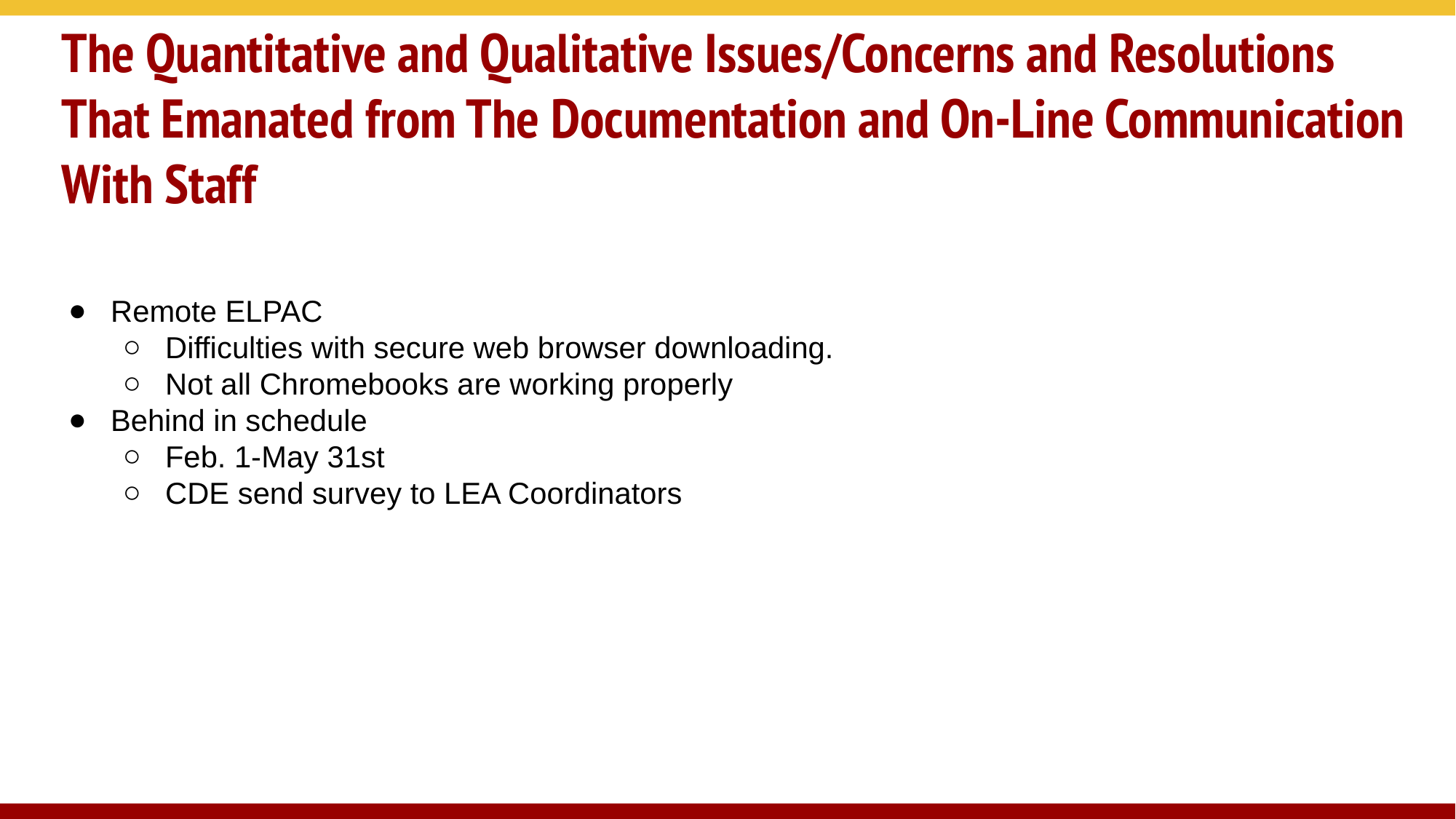

# The Quantitative and Qualitative Issues/Concerns and Resolutions That Emanated from The Documentation and On-Line Communication With Staff

Remote ELPAC
Difficulties with secure web browser downloading.
Not all Chromebooks are working properly
Behind in schedule
Feb. 1-May 31st
CDE send survey to LEA Coordinators